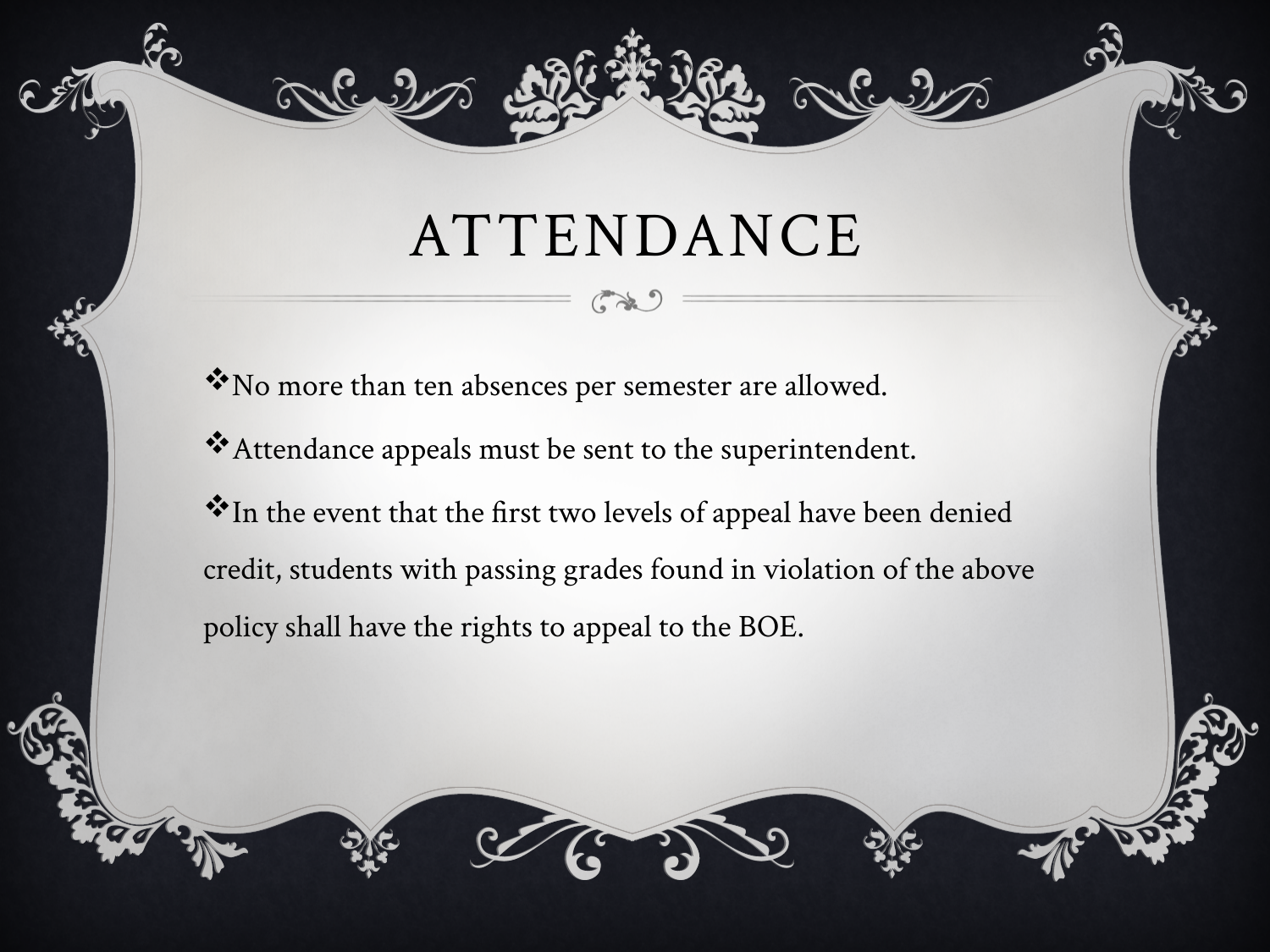

# Attendance
No more than ten absences per semester are allowed.
Attendance appeals must be sent to the superintendent.
In the event that the first two levels of appeal have been denied credit, students with passing grades found in violation of the above policy shall have the rights to appeal to the BOE.